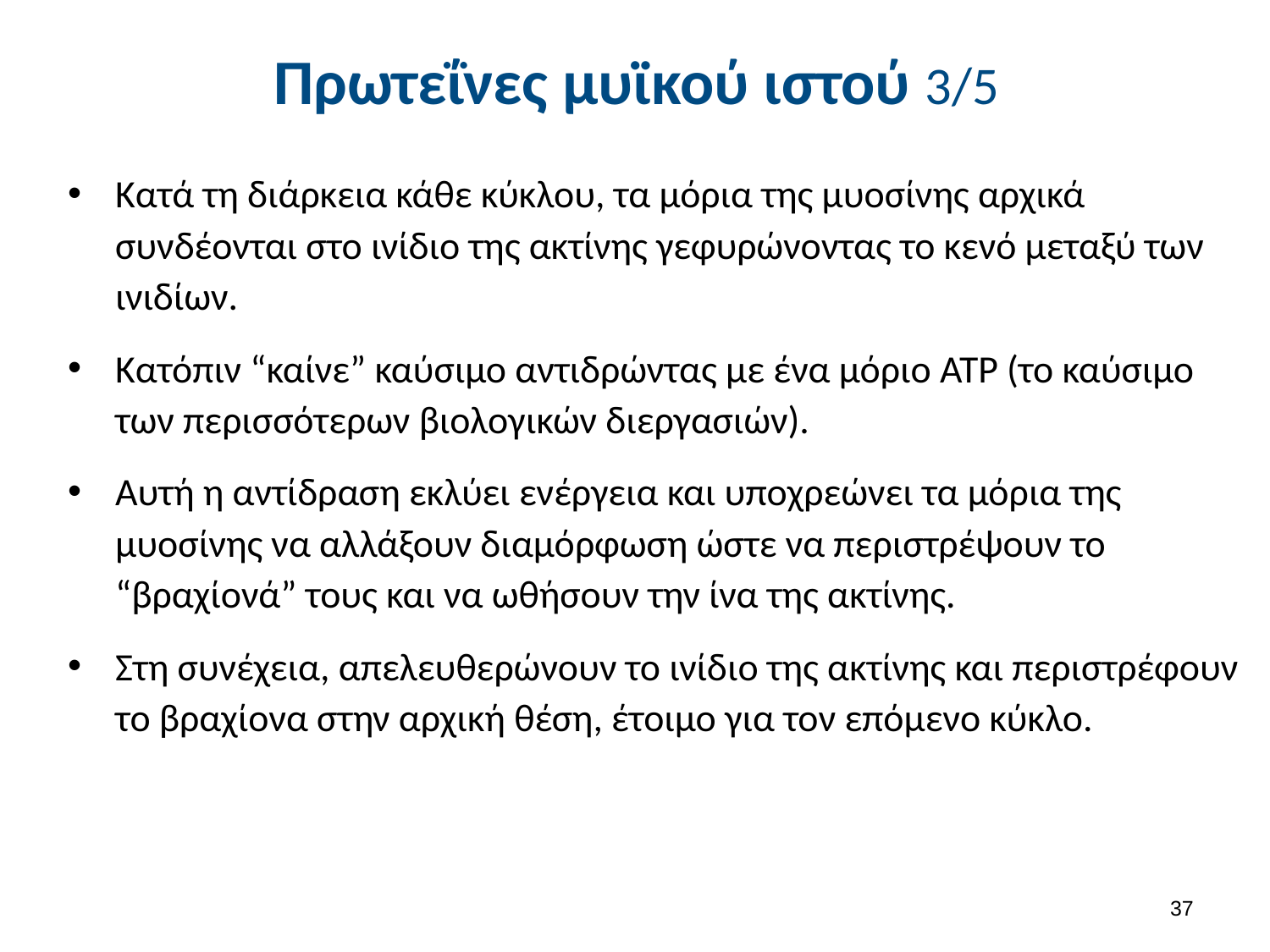

# Πρωτεΐνες μυϊκού ιστού 3/5
Κατά τη διάρκεια κάθε κύκλου, τα μόρια της μυοσίνης αρχικά συνδέονται στο ινίδιο της ακτίνης γεφυρώνοντας το κενό μεταξύ των ινιδίων.
Κατόπιν “καίνε” καύσιμο αντιδρώντας με ένα μόριο ATP (το καύσιμο των περισσότερων βιολογικών διεργασιών).
Αυτή η αντίδραση εκλύει ενέργεια και υποχρεώνει τα μόρια της μυοσίνης να αλλάξουν διαμόρφωση ώστε να περιστρέψουν το “βραχίονά” τους και να ωθήσουν την ίνα της ακτίνης.
Στη συνέχεια, απελευθερώνουν το ινίδιο της ακτίνης και περιστρέφουν το βραχίονα στην αρχική θέση, έτοιμο για τον επόμενο κύκλο.
37